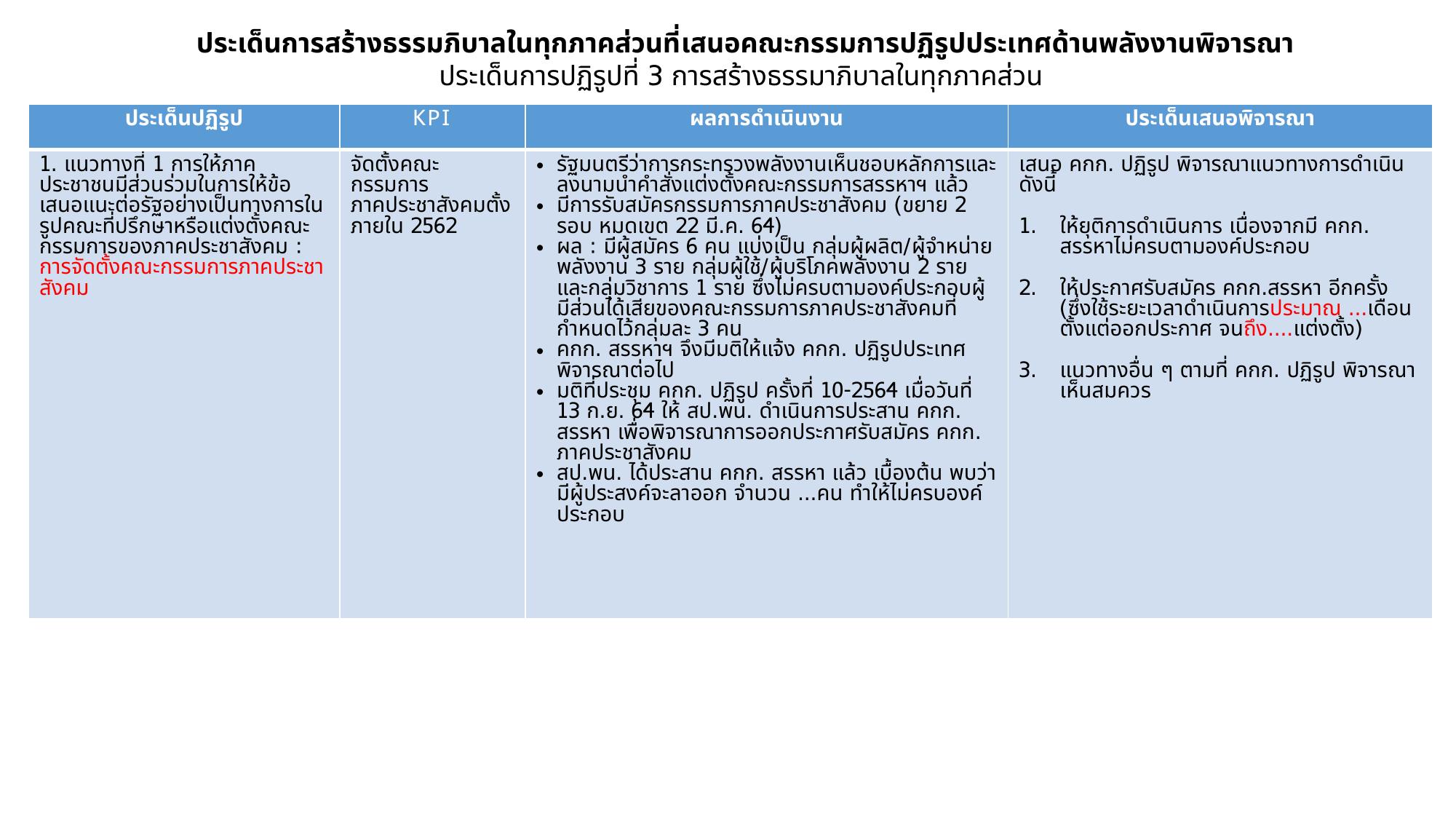

ประเด็นการสร้างธรรมภิบาลในทุกภาคส่วนที่เสนอคณะกรรมการปฏิรูปประเทศด้านพลังงานพิจารณา
ประเด็นการปฏิรูปที่ 3 การสร้างธรรมาภิบาลในทุกภาคส่วน
| ประเด็นปฏิรูป | KPI | ผลการดำเนินงาน | ประเด็นเสนอพิจารณา |
| --- | --- | --- | --- |
| 1. แนวทางที่ 1 การให้ภาคประชาชนมีส่วนร่วมในการให้ข้อเสนอแนะต่อรัฐอย่างเป็นทางการในรูปคณะที่ปรึกษาหรือแต่งตั้งคณะกรรมการของภาคประชาสังคม : การจัดตั้งคณะกรรมการภาคประชาสังคม | จัดตั้งคณะกรรมการ ภาคประชาสังคมตั้ง ภายใน 2562 | รัฐมนตรีว่าการกระทรวงพลังงานเห็นชอบหลักการและลงนามนำคำสั่งแต่งตั้งคณะกรรมการสรรหาฯ แล้ว มีการรับสมัครกรรมการภาคประชาสังคม (ขยาย 2 รอบ หมดเขต 22 มี.ค. 64) ผล : มีผู้สมัคร 6 คน แบ่งเป็น กลุ่มผู้ผลิต/ผู้จำหน่ายพลังงาน 3 ราย กลุ่มผู้ใช้/ผู้บริโภคพลังงาน 2 ราย และกลุ่มวิชาการ 1 ราย ซึ่งไม่ครบตามองค์ประกอบผู้มีส่วนได้เสียของคณะกรรมการภาคประชาสังคมที่กำหนดไว้กลุ่มละ 3 คน คกก. สรรหาฯ จึงมีมติให้แจ้ง คกก. ปฏิรูปประเทศพิจารณาต่อไป มติที่ประชุม คกก. ปฏิรูป ครั้งที่ 10-2564 เมื่อวันที่ 13 ก.ย. 64 ให้ สป.พน. ดำเนินการประสาน คกก. สรรหา เพื่อพิจารณาการออกประกาศรับสมัคร คกก. ภาคประชาสังคม สป.พน. ได้ประสาน คกก. สรรหา แล้ว เบื้องต้น พบว่า มีผู้ประสงค์จะลาออก จำนวน ...คน ทำให้ไม่ครบองค์ประกอบ | เสนอ คกก. ปฏิรูป พิจารณาแนวทางการดำเนิน ดังนี้ ให้ยุติการดำเนินการ เนื่องจากมี คกก. สรรหาไม่ครบตามองค์ประกอบ ให้ประกาศรับสมัคร คกก.สรรหา อีกครั้ง (ซึ่งใช้ระยะเวลาดำเนินการประมาณ ...เดือน ตั้งแต่ออกประกาศ จนถึง....แต่งตั้ง) แนวทางอื่น ๆ ตามที่ คกก. ปฏิรูป พิจารณาเห็นสมควร |